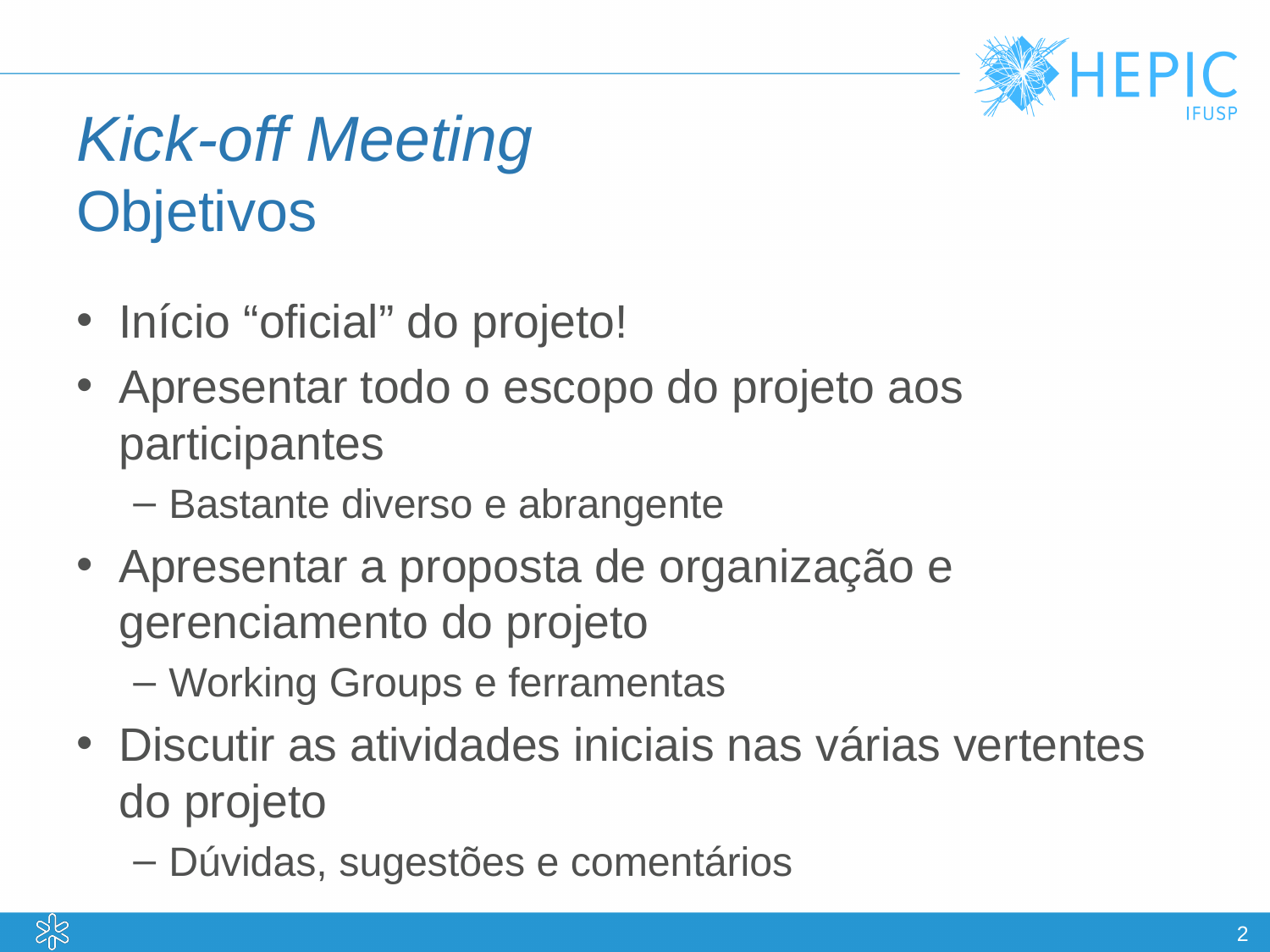

# Kick-off Meeting Objetivos
Início “oficial” do projeto!
Apresentar todo o escopo do projeto aos participantes
Bastante diverso e abrangente
Apresentar a proposta de organização e gerenciamento do projeto
Working Groups e ferramentas
Discutir as atividades iniciais nas várias vertentes do projeto
Dúvidas, sugestões e comentários

2